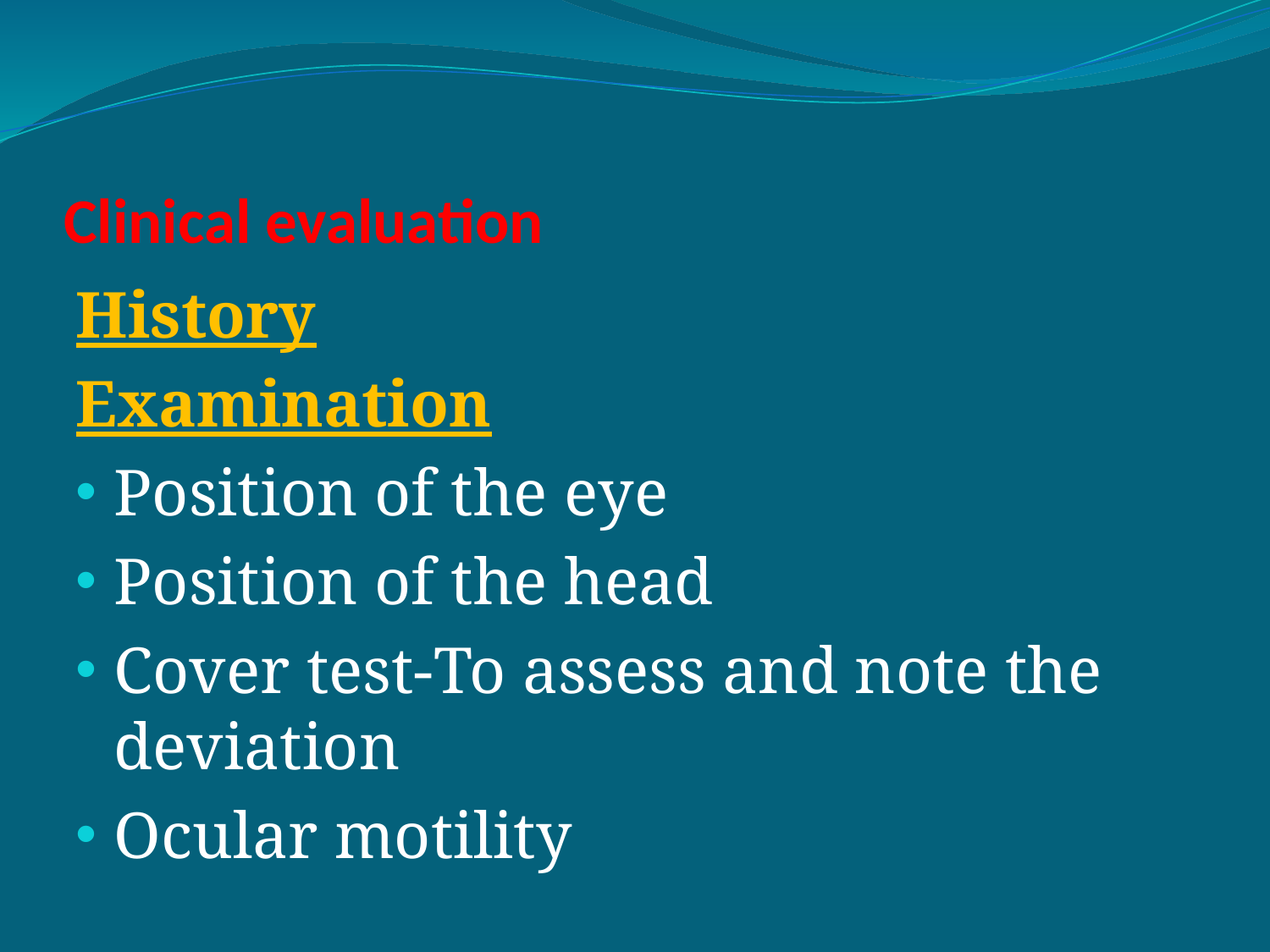

# Clinical evaluation
History
Examination
Position of the eye
Position of the head
Cover test-To assess and note the deviation
Ocular motility